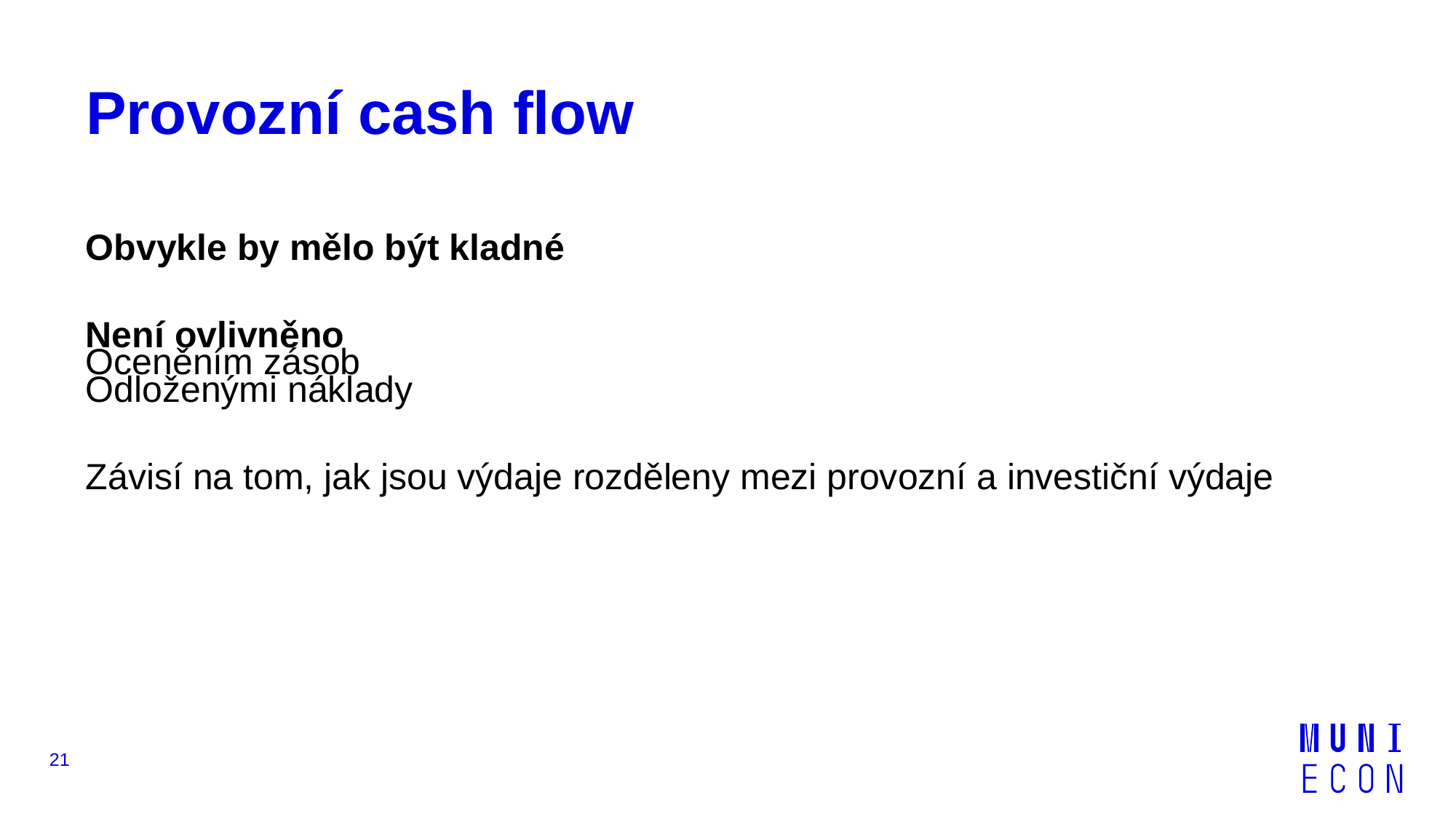

# Provozní cash flow
Obvykle by mělo být kladné

Není ovlivněno
Oceněním zásob
Odloženými náklady

Závisí na tom, jak jsou výdaje rozděleny mezi provozní a investiční výdaje

21